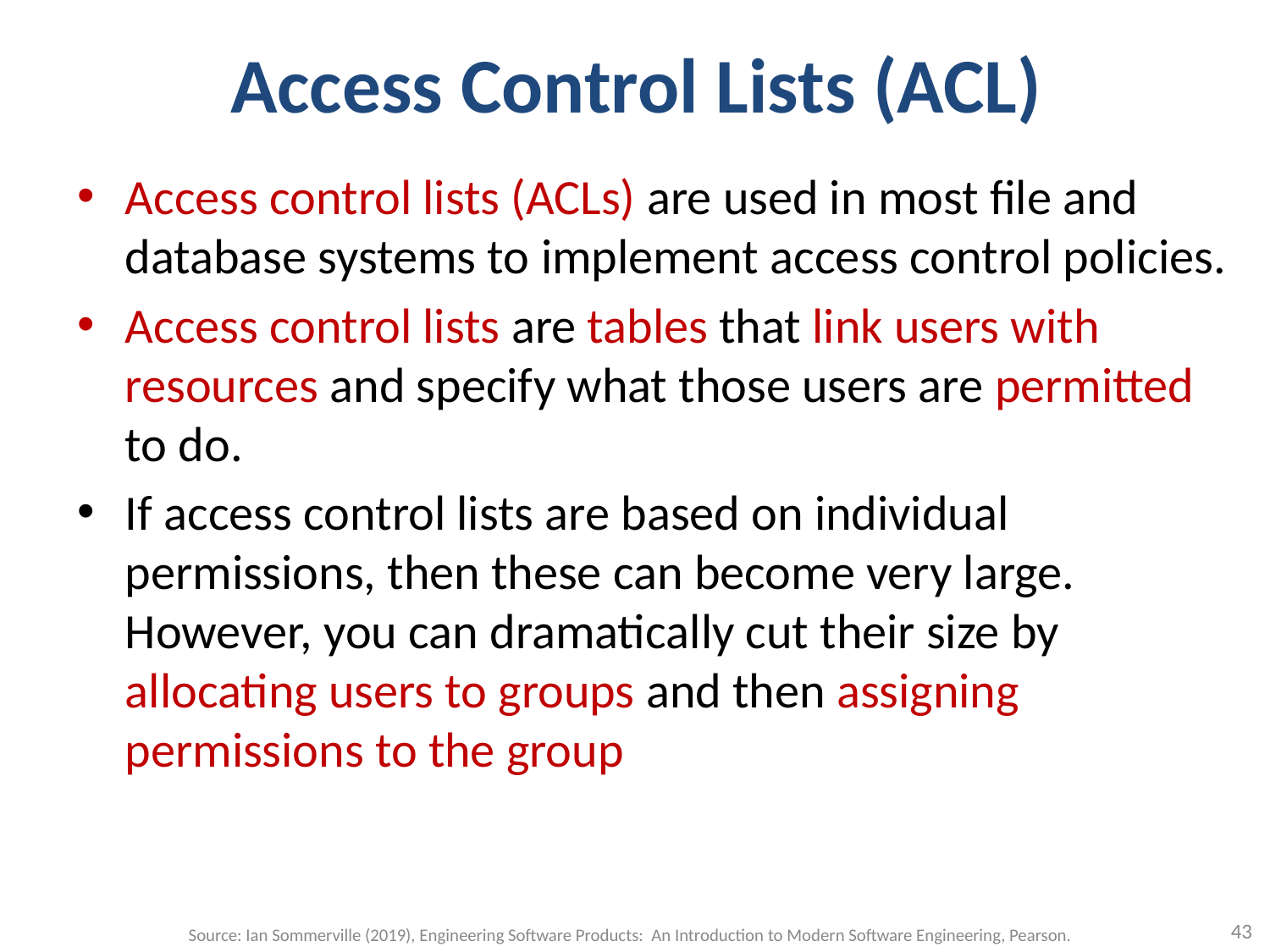

# Access Control Lists (ACL)
Access control lists (ACLs) are used in most file and database systems to implement access control policies.
Access control lists are tables that link users with resources and specify what those users are permitted to do.
If access control lists are based on individual permissions, then these can become very large. However, you can dramatically cut their size by allocating users to groups and then assigning permissions to the group

43
Source: Ian Sommerville (2019), Engineering Software Products:  An Introduction to Modern Software Engineering, Pearson.